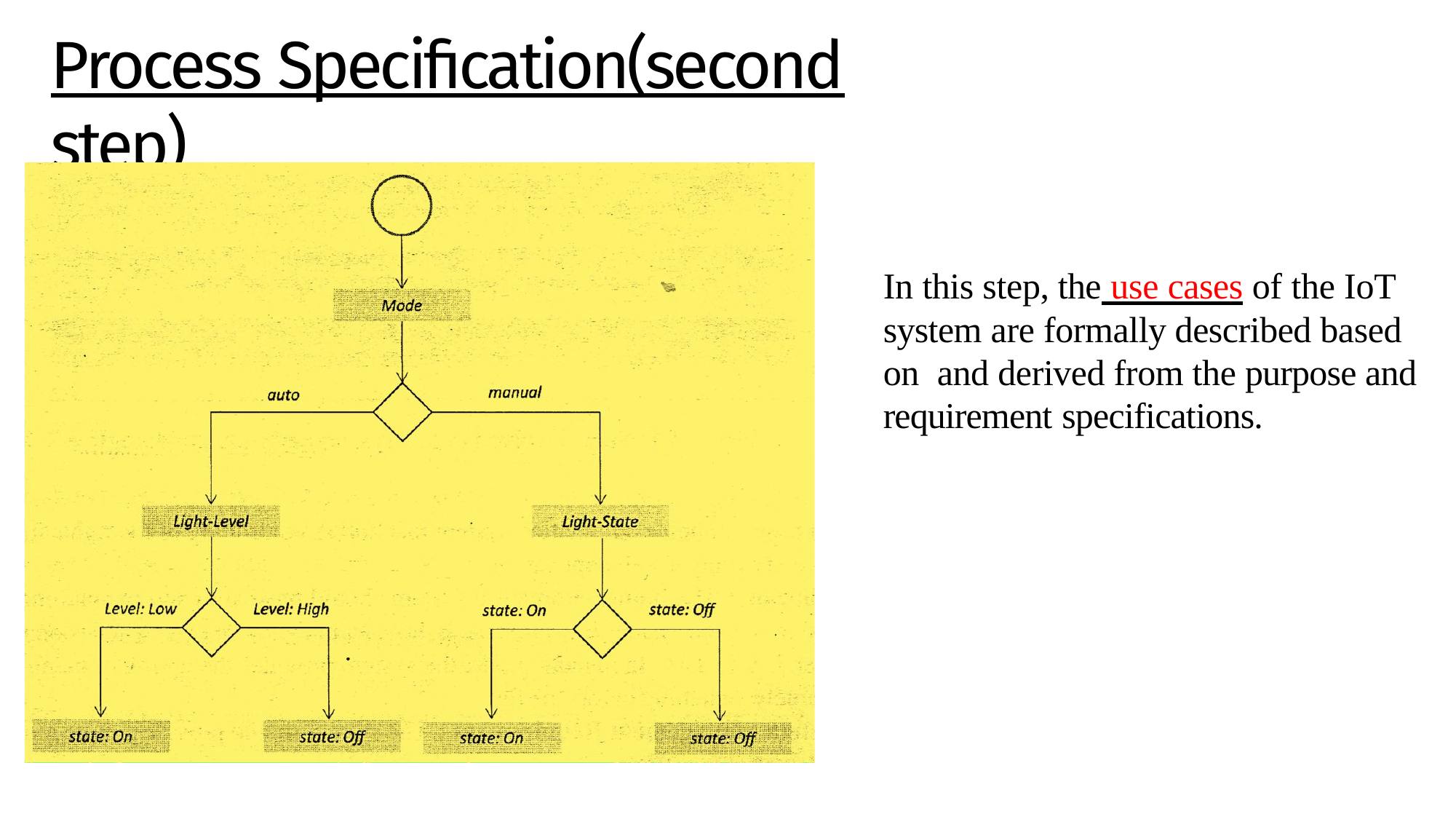

# Process Specification(second step)

In this step, the use cases of the IoT  system are formally described based on  and derived from the purpose and  requirement specifications.